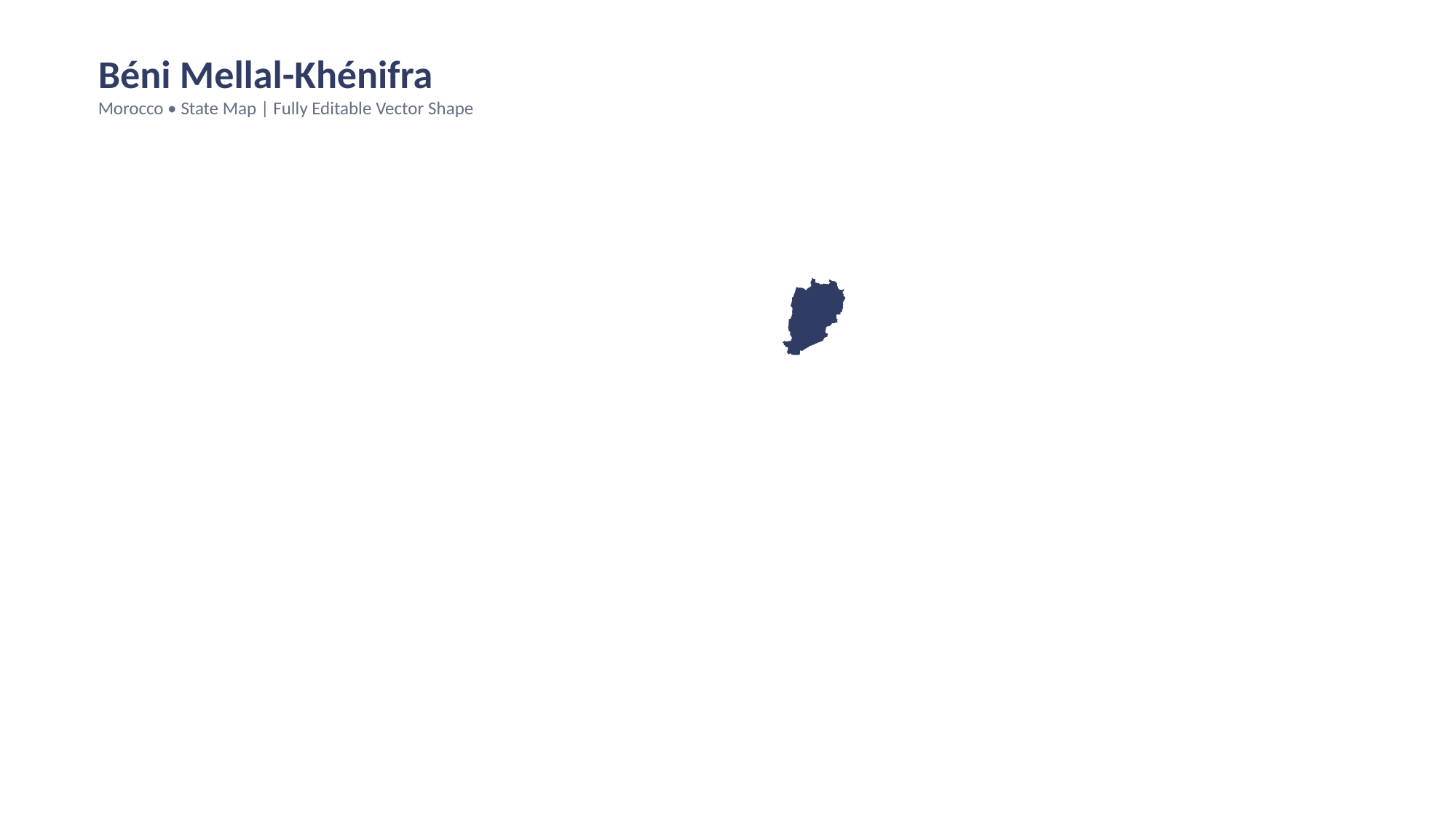

Béni Mellal-Khénifra
Morocco • State Map | Fully Editable Vector Shape